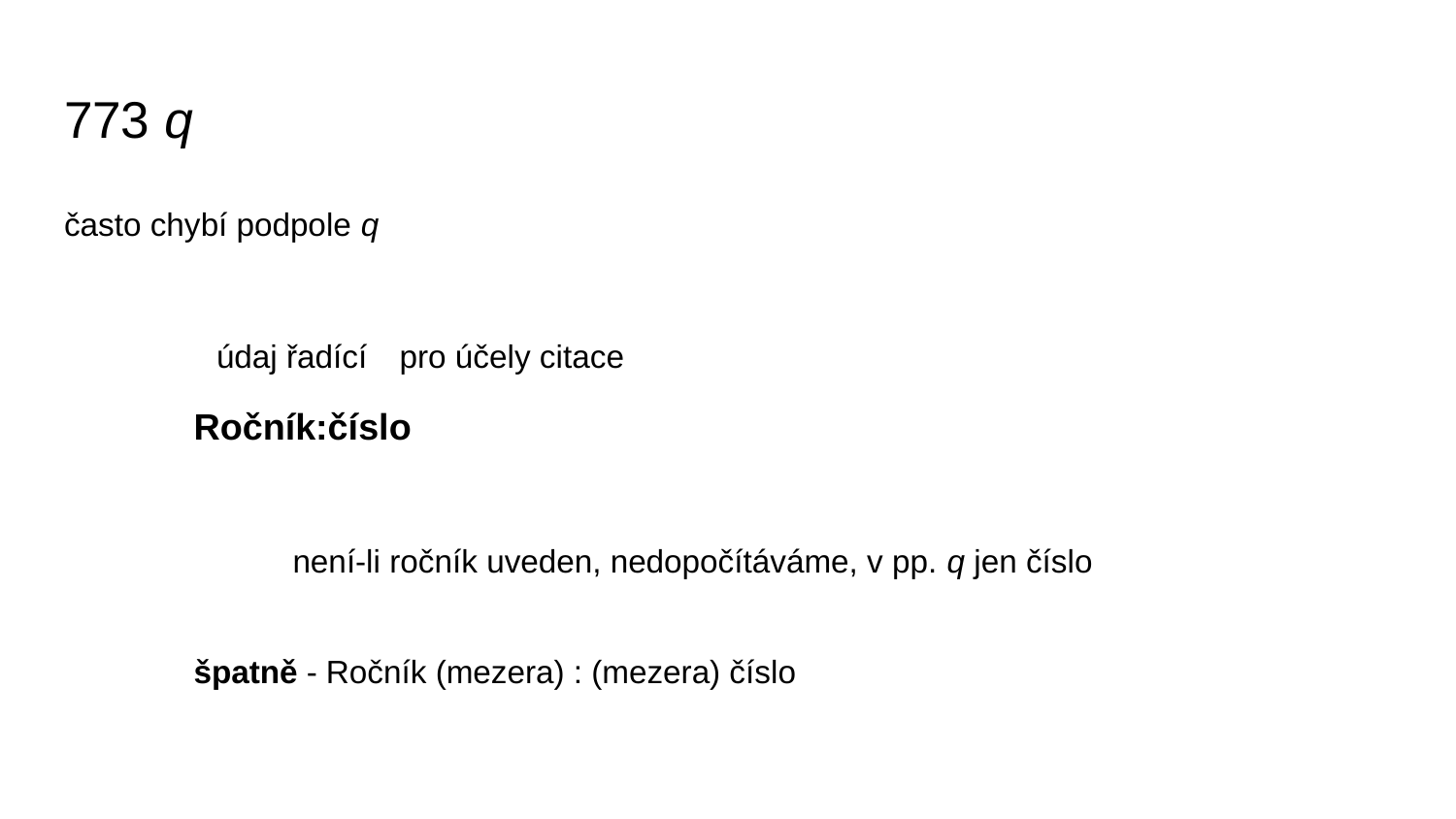

# 773 q
často chybí podpole q

údaj řadící											pro účely citace
								Ročník:číslo

není-li ročník uveden, nedopočítáváme, v pp. q jen číslo
						špatně - Ročník (mezera) : (mezera) číslo